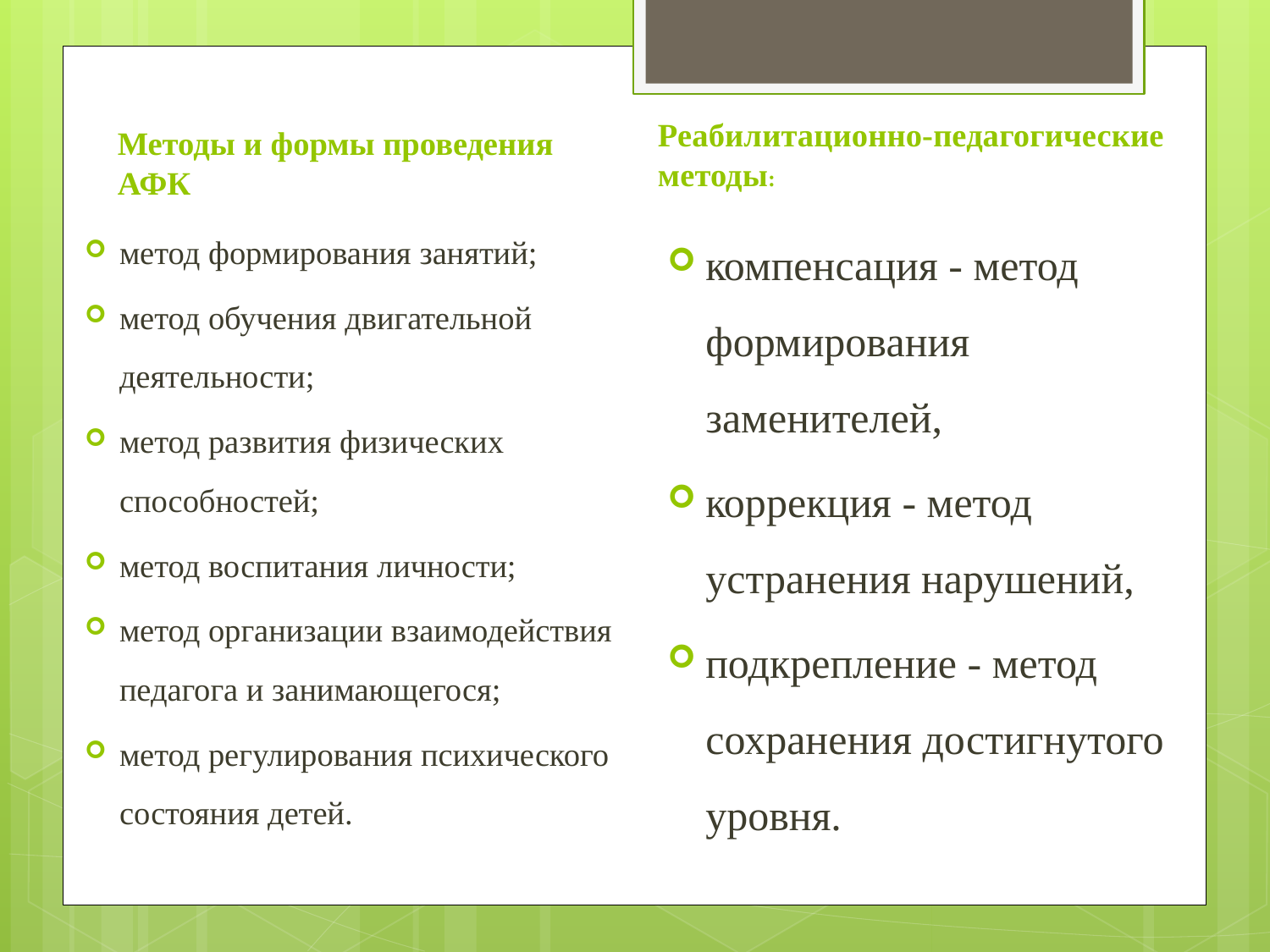

Реабилитационно-педагогические методы:
Методы и формы проведения АФК
метод формирования занятий;
метод обучения двигательной деятельности;
метод развития физических способностей;
метод воспитания личности;
метод организации взаимодействия педагога и занимающегося;
метод регулирования психического состояния детей.

компенсация - метод формирования заменителей,
коррекция - метод устранения нарушений,
подкрепление - метод сохранения достигнутого уровня.